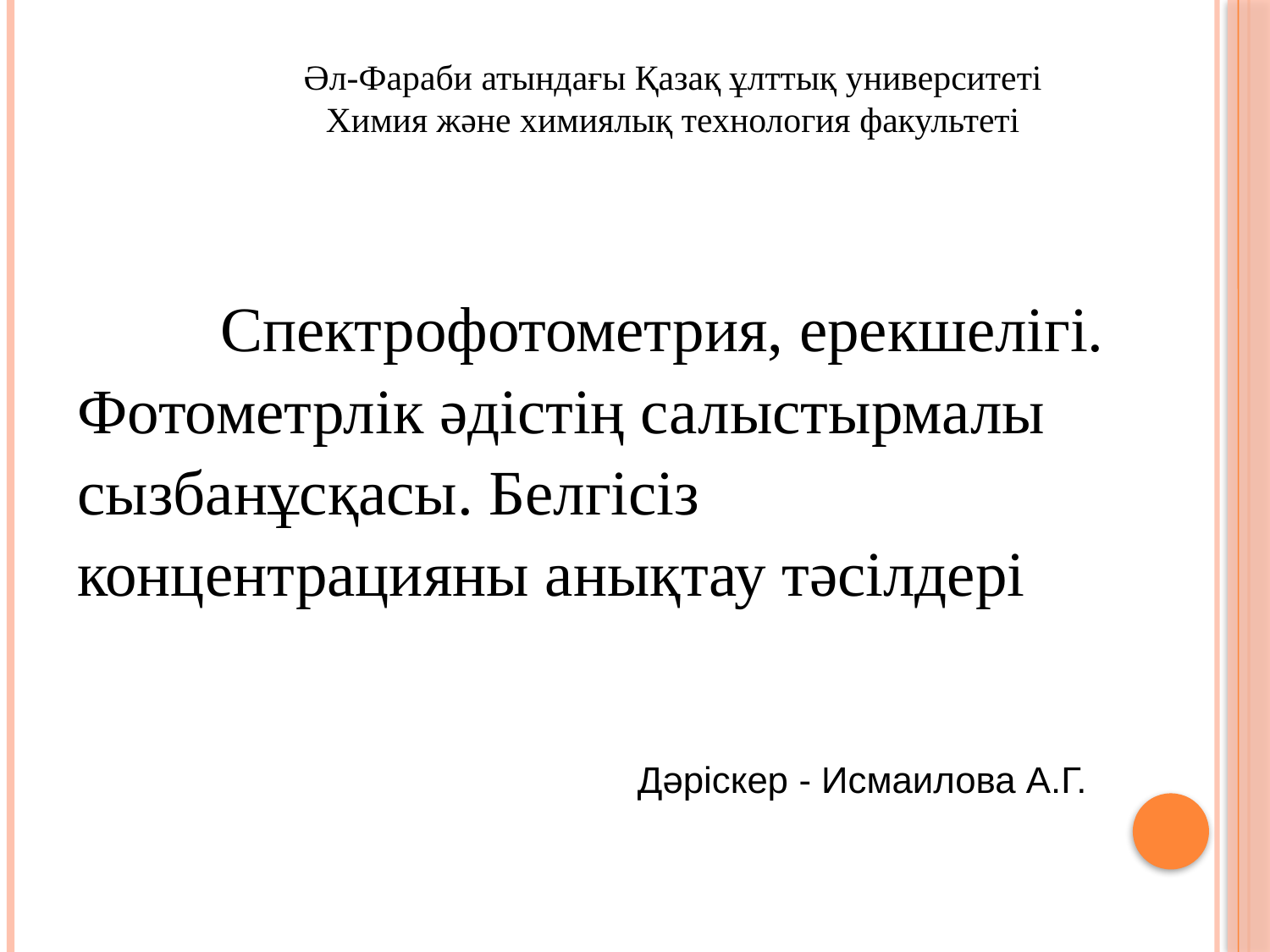

# Әл-Фараби атындағы Қазақ ұлттық университеті Химия және химиялық технология факультеті

	 Спектрофотометрия, ерекшелігі. Фотометрлік әдістің салыстырмалы сызбанұсқасы. Белгісіз концентрацияны анықтау тәсілдері

                                                      Дәріскер - Исмаилова А.Г.